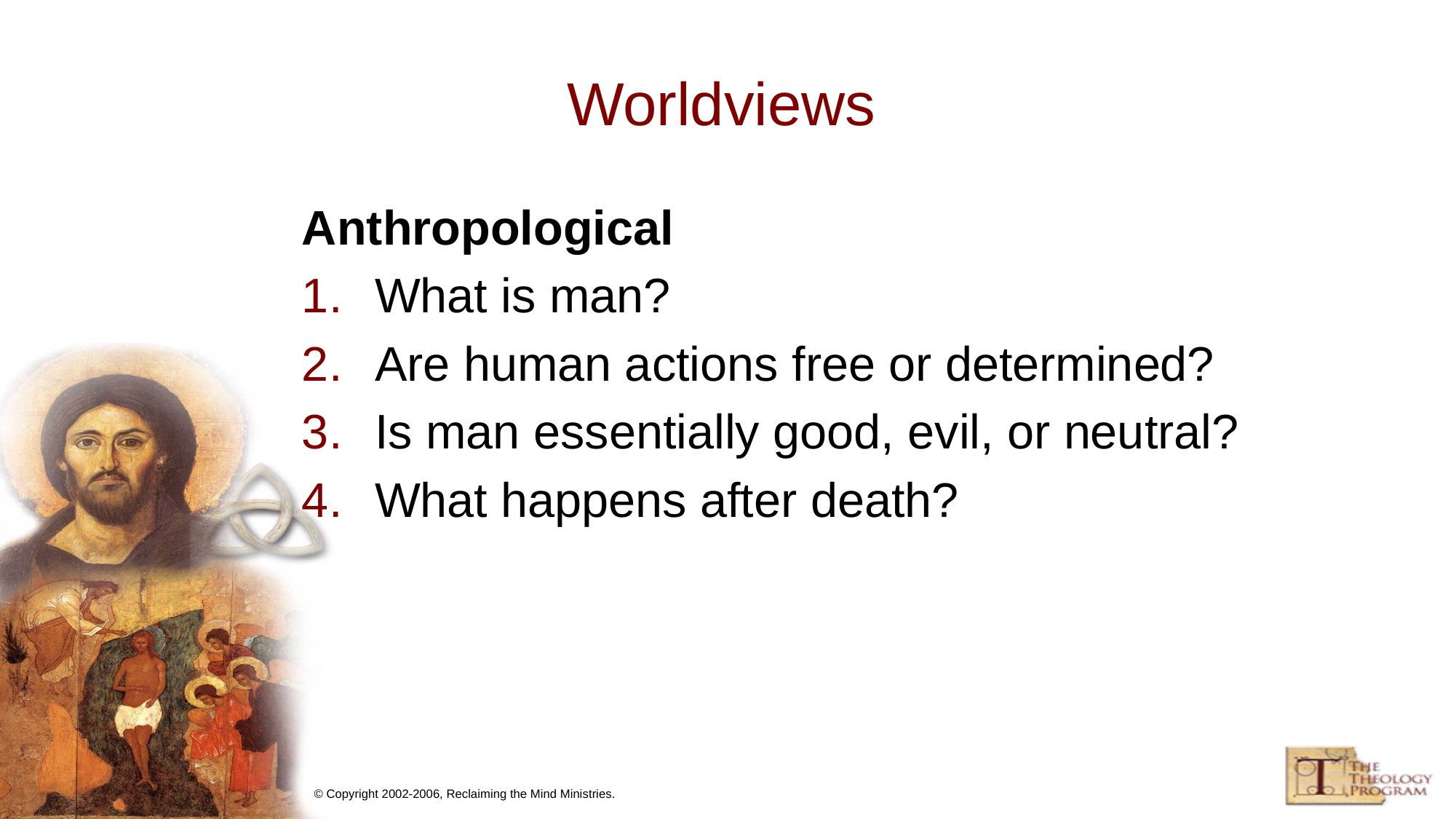

# Worldviews
Anthropological
What is man?
Are human actions free or determined?
Is man essentially good, evil, or neutral?
What happens after death?
© Copyright 2002-2006, Reclaiming the Mind Ministries.